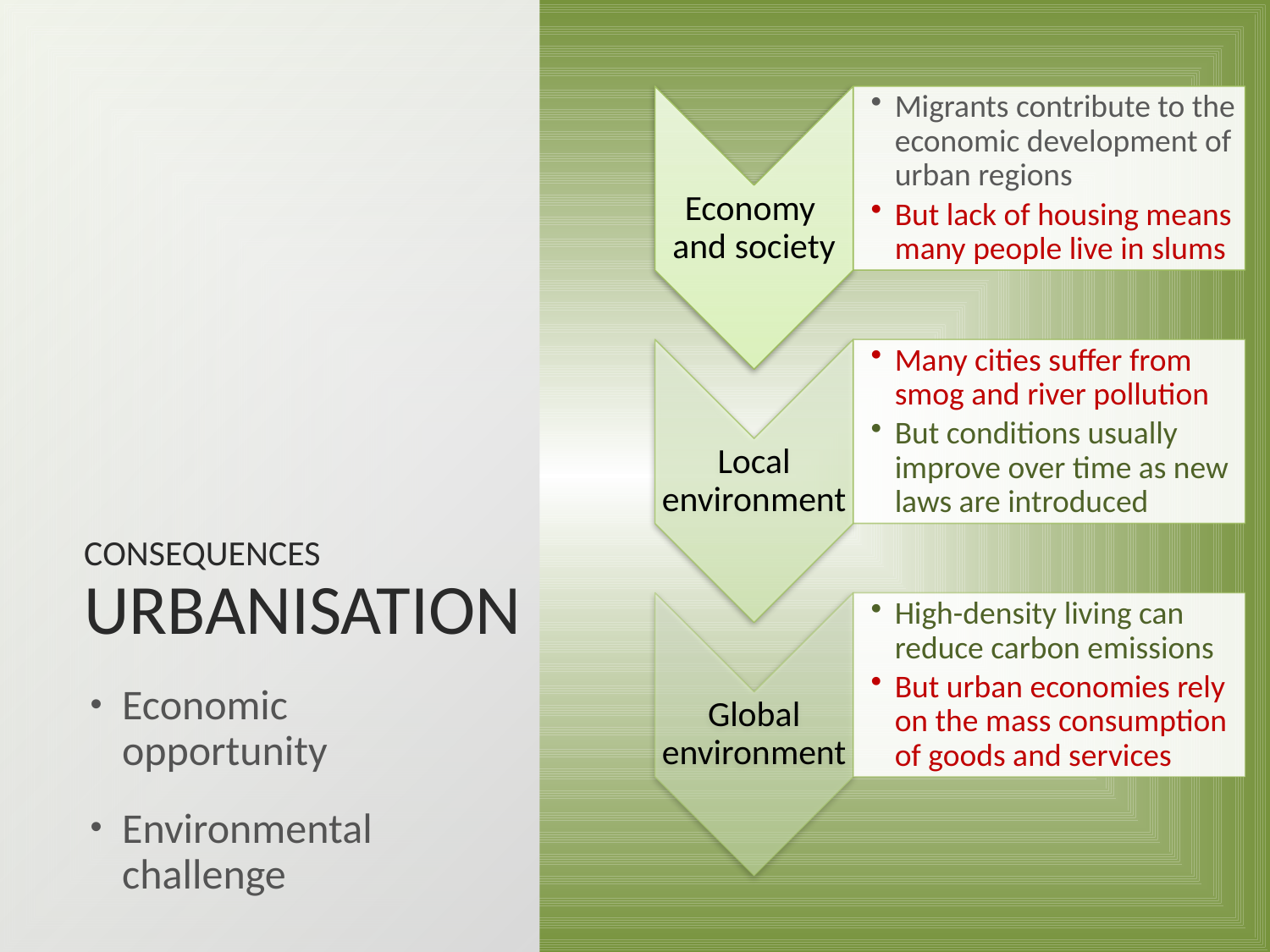

Economy  and society
Migrants contribute to the economic development of urban regions
But lack of housing means many people live in slums
Local environment
Many cities suffer from smog and river pollution
But conditions usually improve over time as new laws are introduced
Global environment
High-density living can reduce carbon emissions
But urban economies rely on the mass consumption of goods and services
# consequences urbanisation
Economic opportunity
Environmental challenge